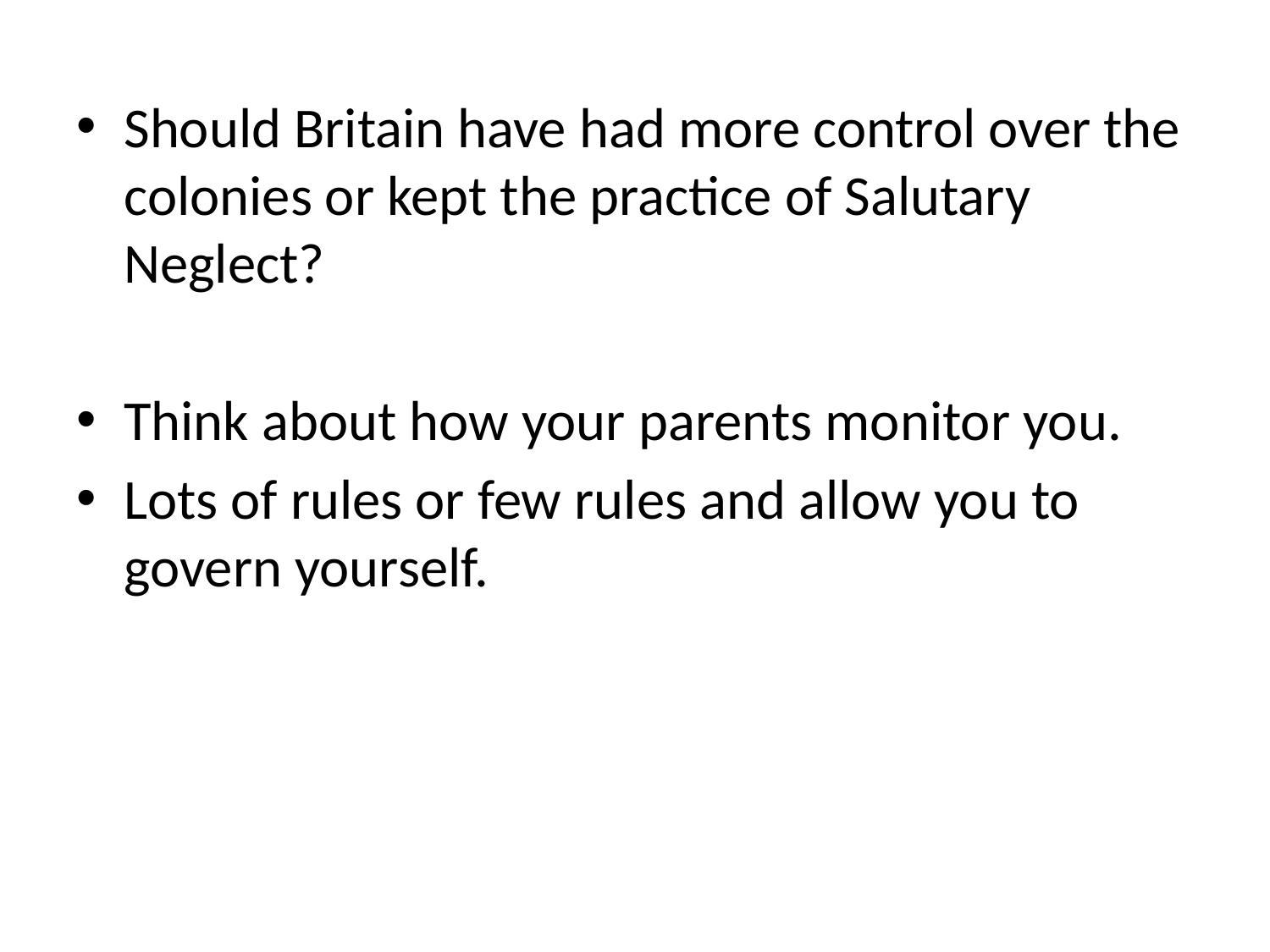

Should Britain have had more control over the colonies or kept the practice of Salutary Neglect?

Think about how your parents monitor you.
Lots of rules or few rules and allow you to govern yourself.